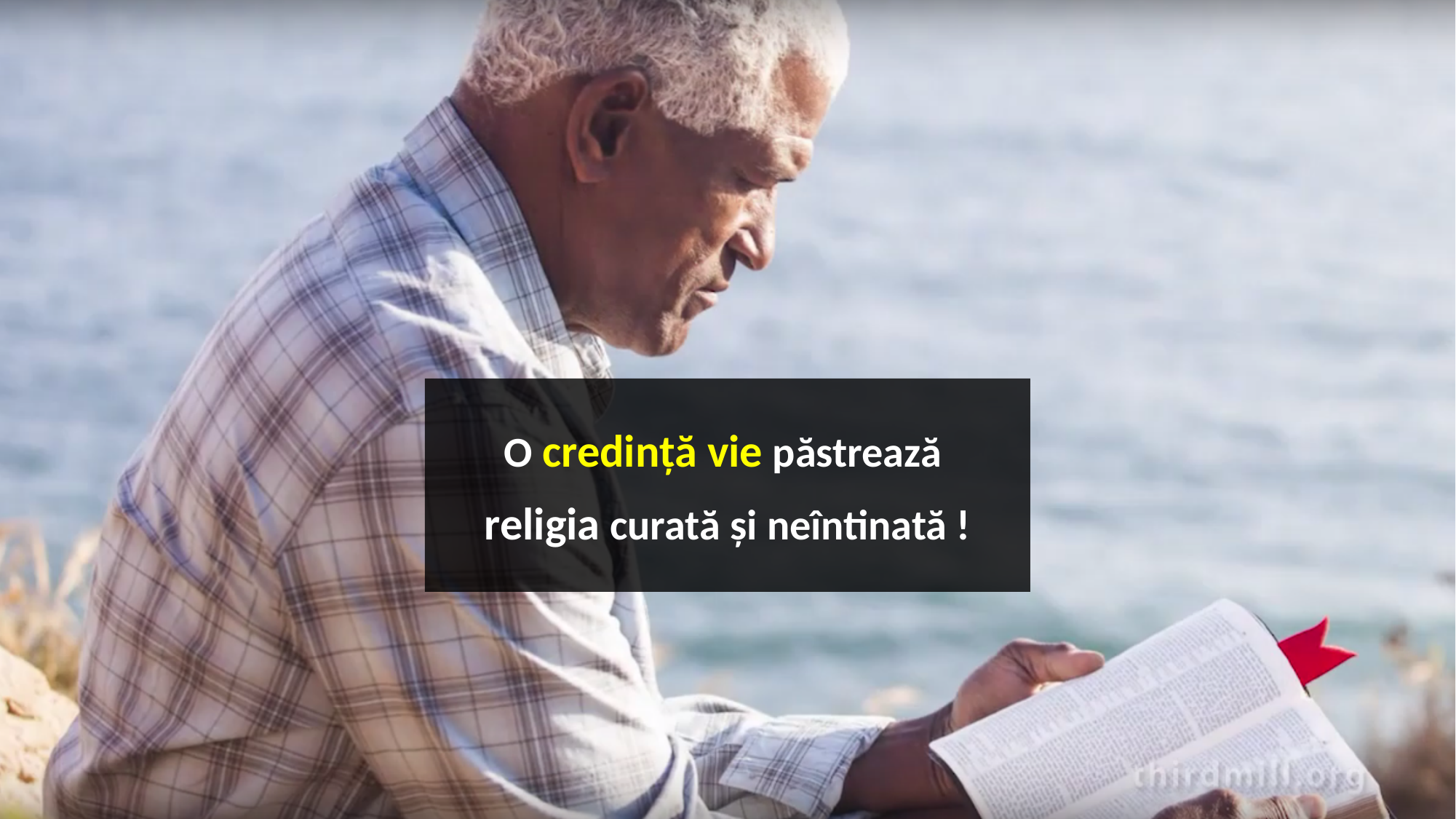

O credință vie păstrează
religia curată și neîntinată !